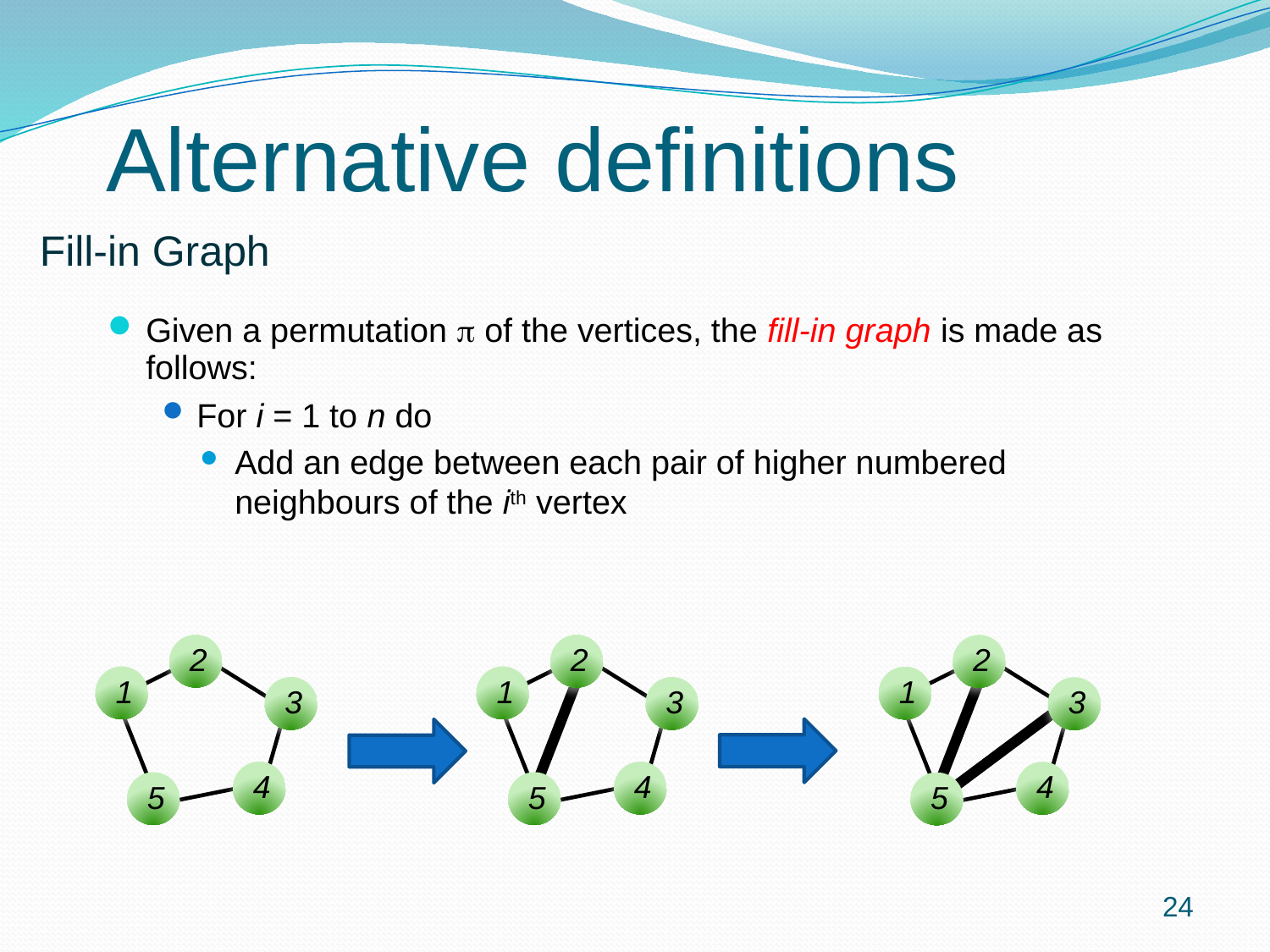

Alternative definitions
Fill-in Graph
Given a permutation π of the vertices, the fill-in graph is made as follows:
For i = 1 to n do
Add an edge between each pair of higher numbered neighbours of the ith vertex

2

1

3

4

5

2

1

3

4

5

2

1

3

4

5

24